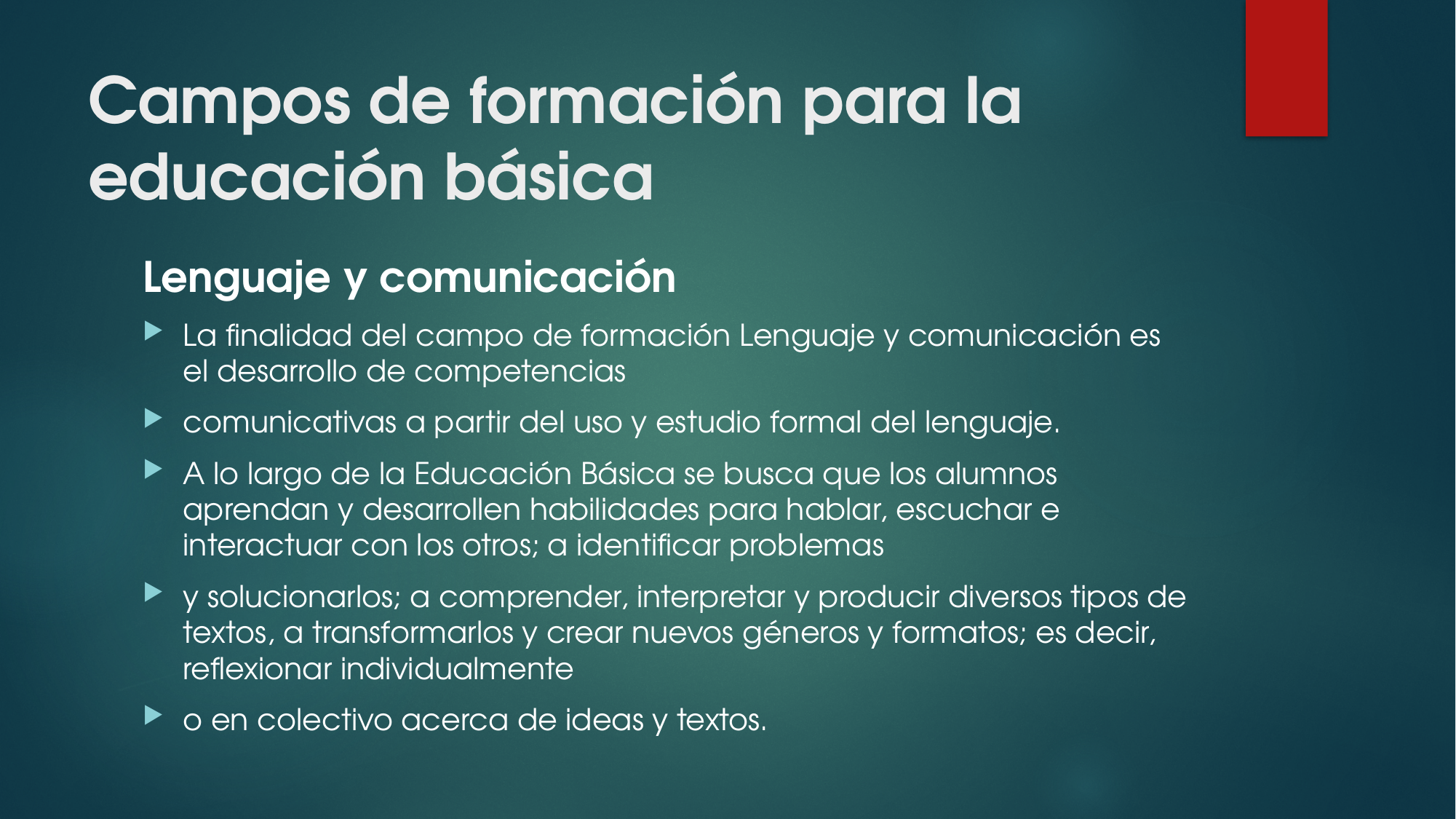

# Campos de formación para la educación básica
Lenguaje y comunicación
La finalidad del campo de formación Lenguaje y comunicación es el desarrollo de competencias
comunicativas a partir del uso y estudio formal del lenguaje.
A lo largo de la Educación Básica se busca que los alumnos aprendan y desarrollen habilidades para hablar, escuchar e interactuar con los otros; a identificar problemas
y solucionarlos; a comprender, interpretar y producir diversos tipos de textos, a transformarlos y crear nuevos géneros y formatos; es decir, reflexionar individualmente
o en colectivo acerca de ideas y textos.